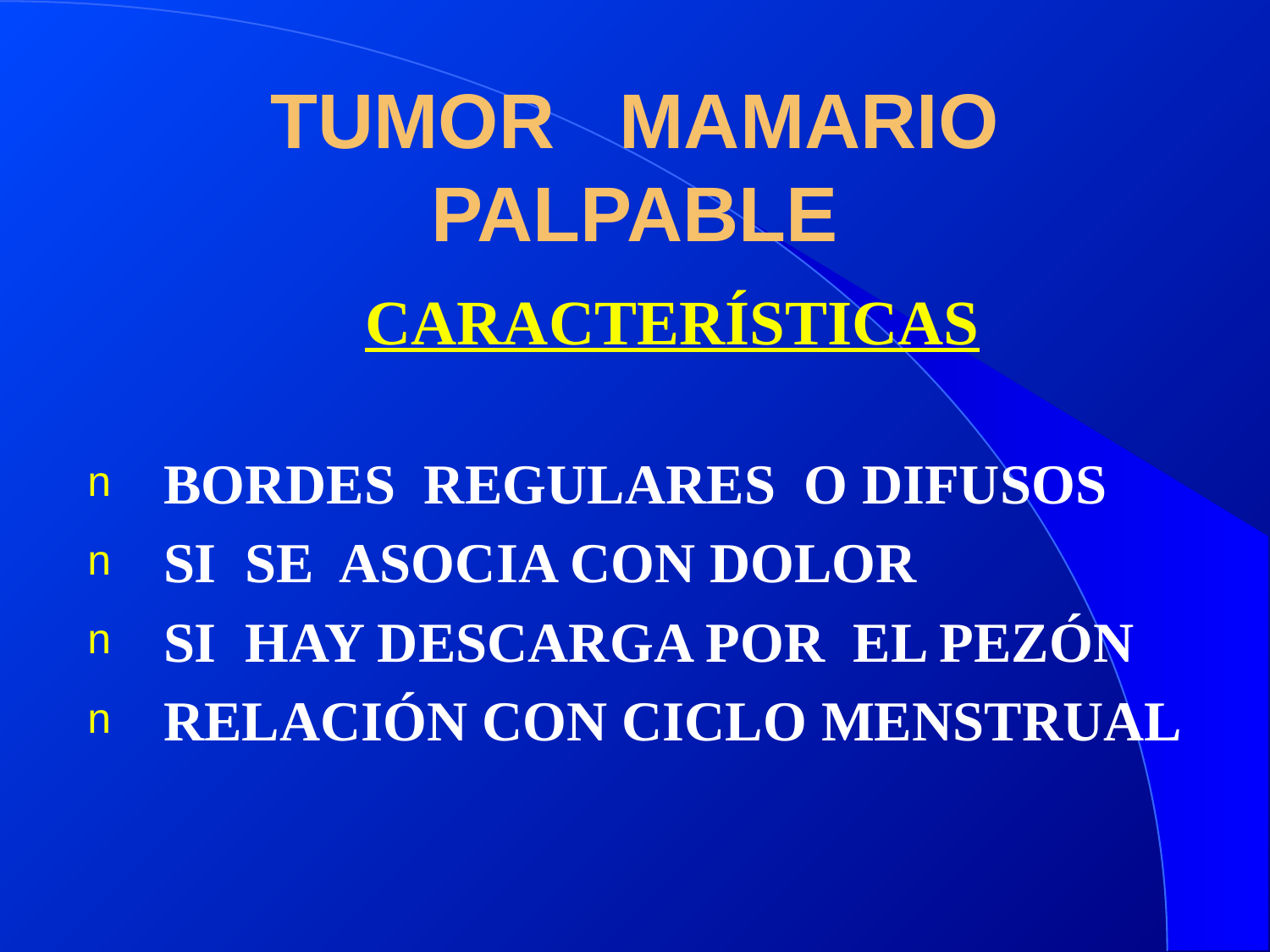

# TUMOR   MAMARIO  PALPABLE
CARACTERÍSTICAS

  BORDES  REGULARES  O DIFUSOS
  SI  SE  ASOCIA CON DOLOR
  SI  HAY DESCARGA POR  EL PEZÓN
  RELACIÓN CON CICLO MENSTRUAL